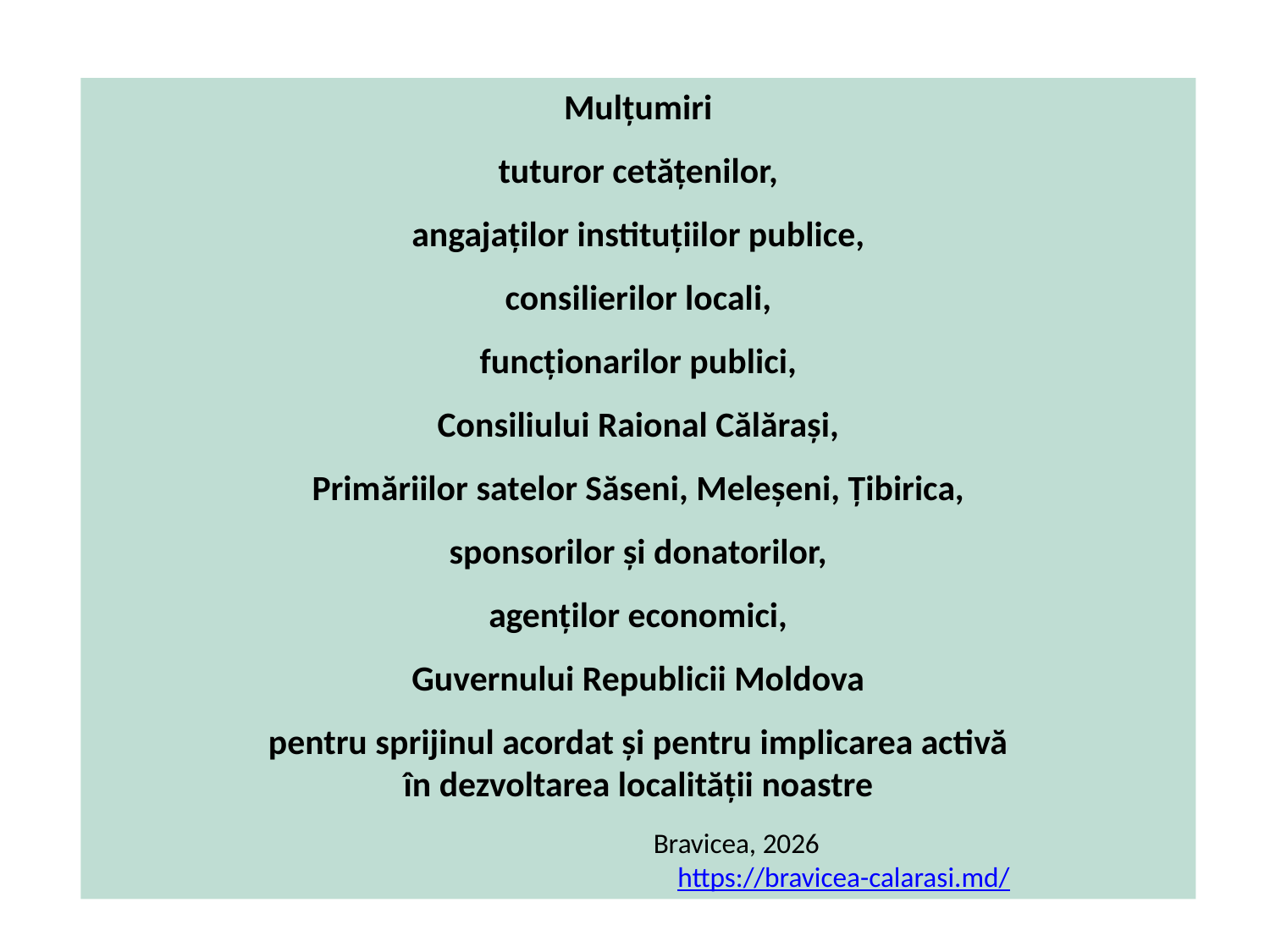

Mulțumiri
tuturor cetățenilor,
angajaților instituțiilor publice,
consilierilor locali,
funcționarilor publici,
Consiliului Raional Călărași,
Primăriilor satelor Săseni, Meleșeni, Țibirica,
sponsorilor și donatorilor,
agenților economici,
Guvernului Republicii Moldova
pentru sprijinul acordat și pentru implicarea activă
în dezvoltarea localității noastre
Bravicea, 2026		https://bravicea-calarasi.md/